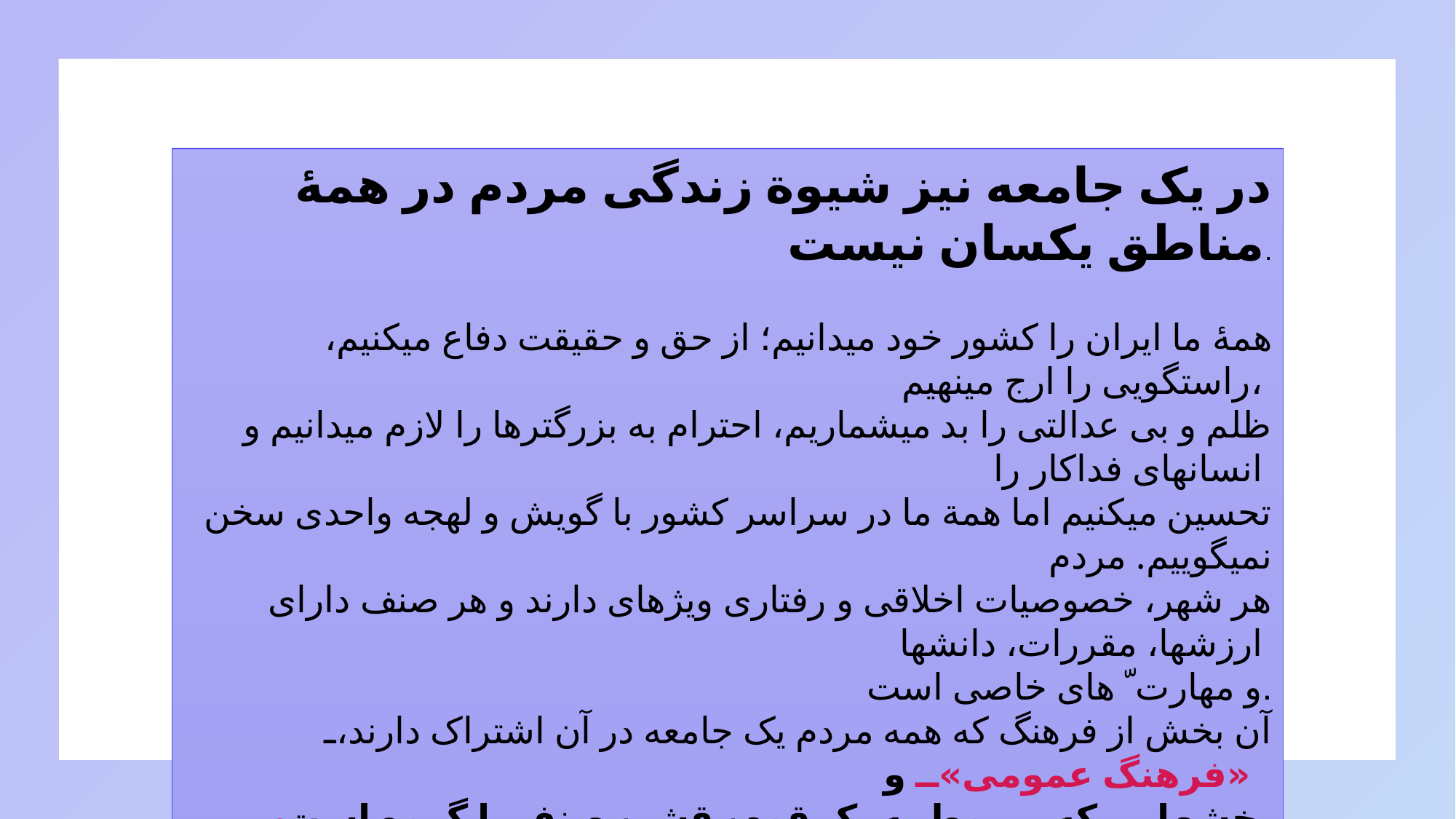

در یک جامعه نیز شیوة زندگی مردم در همۀ مناطق یکسان نیست.

همۀ ما ایران را کشور خود میدانیم؛ از حق و حقیقت دفاع میکنیم، راستگویی را ارج مینهیم،
ظلم و بی عدالتی را بد میشماریم، احترام به بزرگترها را لازم میدانیم و انسانهای فداکار را
تحسین میکنیم اما همة ما در سراسر کشور با گویش و لهجه واحدی سخن نمیگوییم. مردم
هر شهر، خصوصیات اخلاقی و رفتاری ویژهای دارند و هر صنف دارای ارزشها، مقررات، دانشها
و مهارت ّ های خاصی است.
آن بخش از فرهنگ که همه مردم یک جامعه در آن اشتراک دارند، «فرهنگ عمومی» و
بخشهایی که مربوط به یک قوم، قشر، صنف یا گروه است، «خرده فرهنگ» نامیده میشوند.